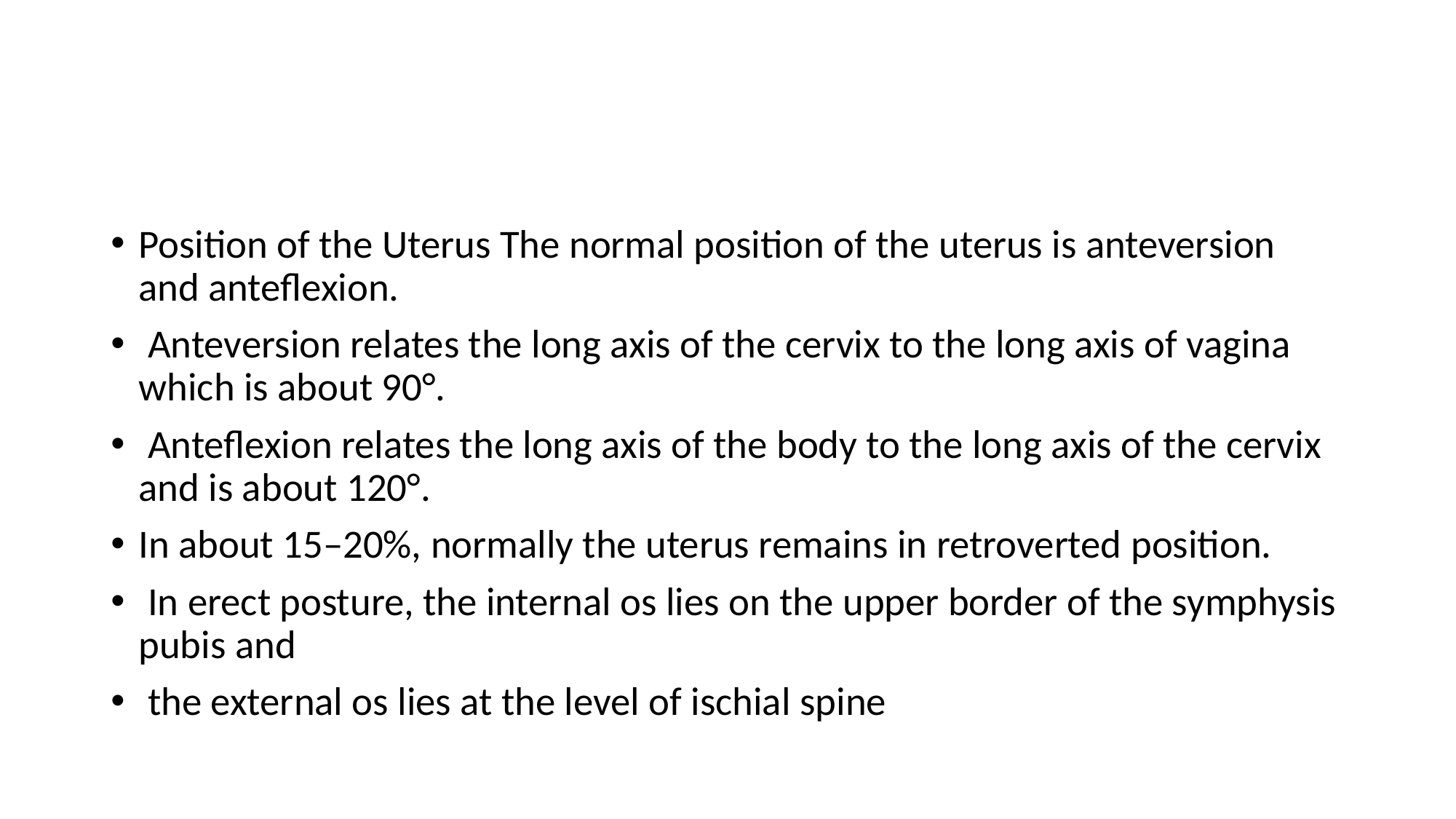

#
Position of the Uterus The normal position of the uterus is anteversion and anteflexion.
 Anteversion relates the long axis of the cervix to the long axis of vagina which is about 90°.
 Anteflexion relates the long axis of the body to the long axis of the cervix and is about 120°.
In about 15–20%, normally the uterus remains in retroverted position.
 In erect posture, the internal os lies on the upper border of the symphysis pubis and
 the external os lies at the level of ischial spine